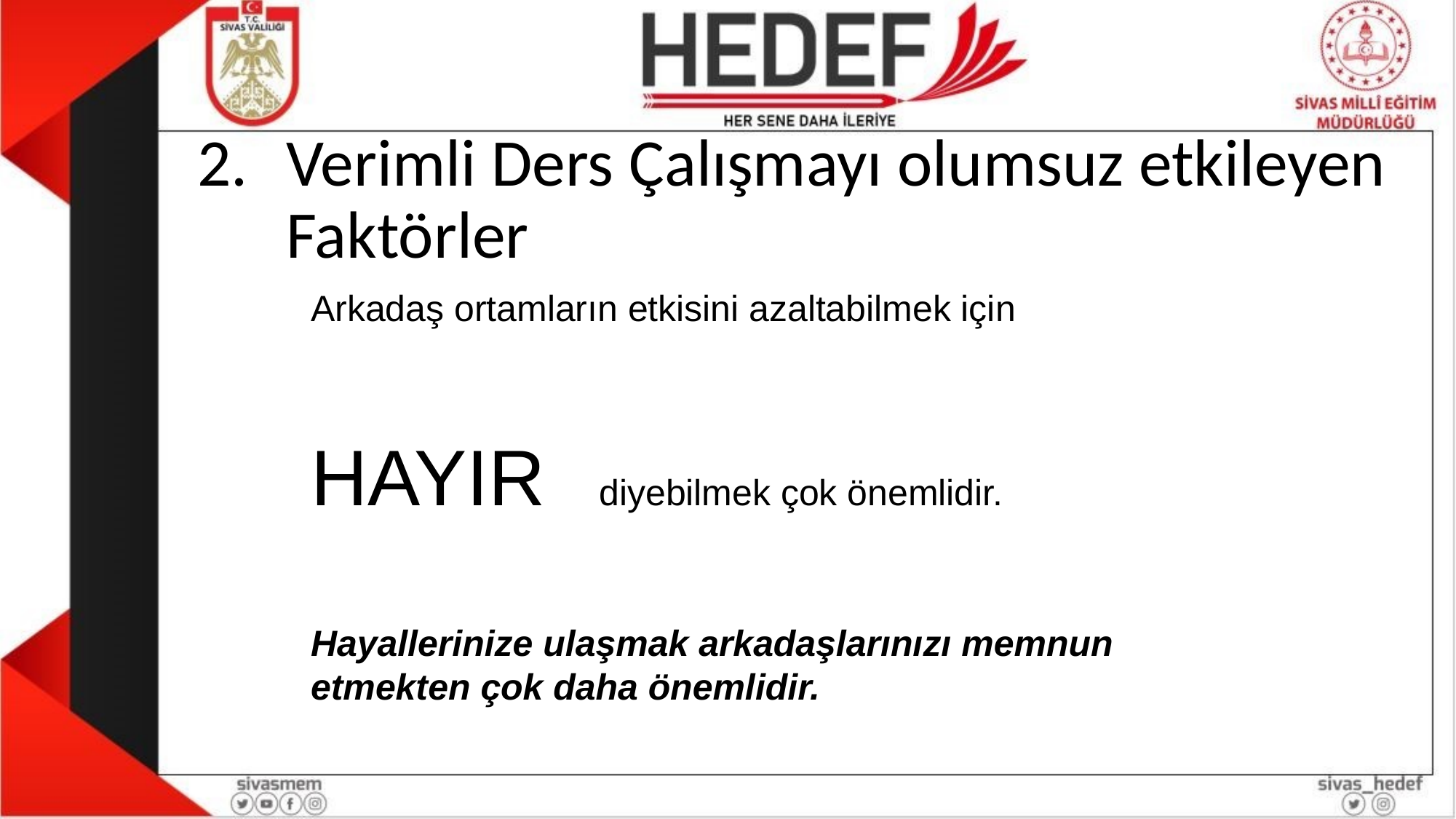

# Verimli Ders Çalışmayı olumsuz etkileyen Faktörler
Arkadaş ortamların etkisini azaltabilmek için

HAYIR       diyebilmek çok önemlidir.

Hayallerinize ulaşmak arkadaşlarınızı memnun etmekten çok daha önemlidir.